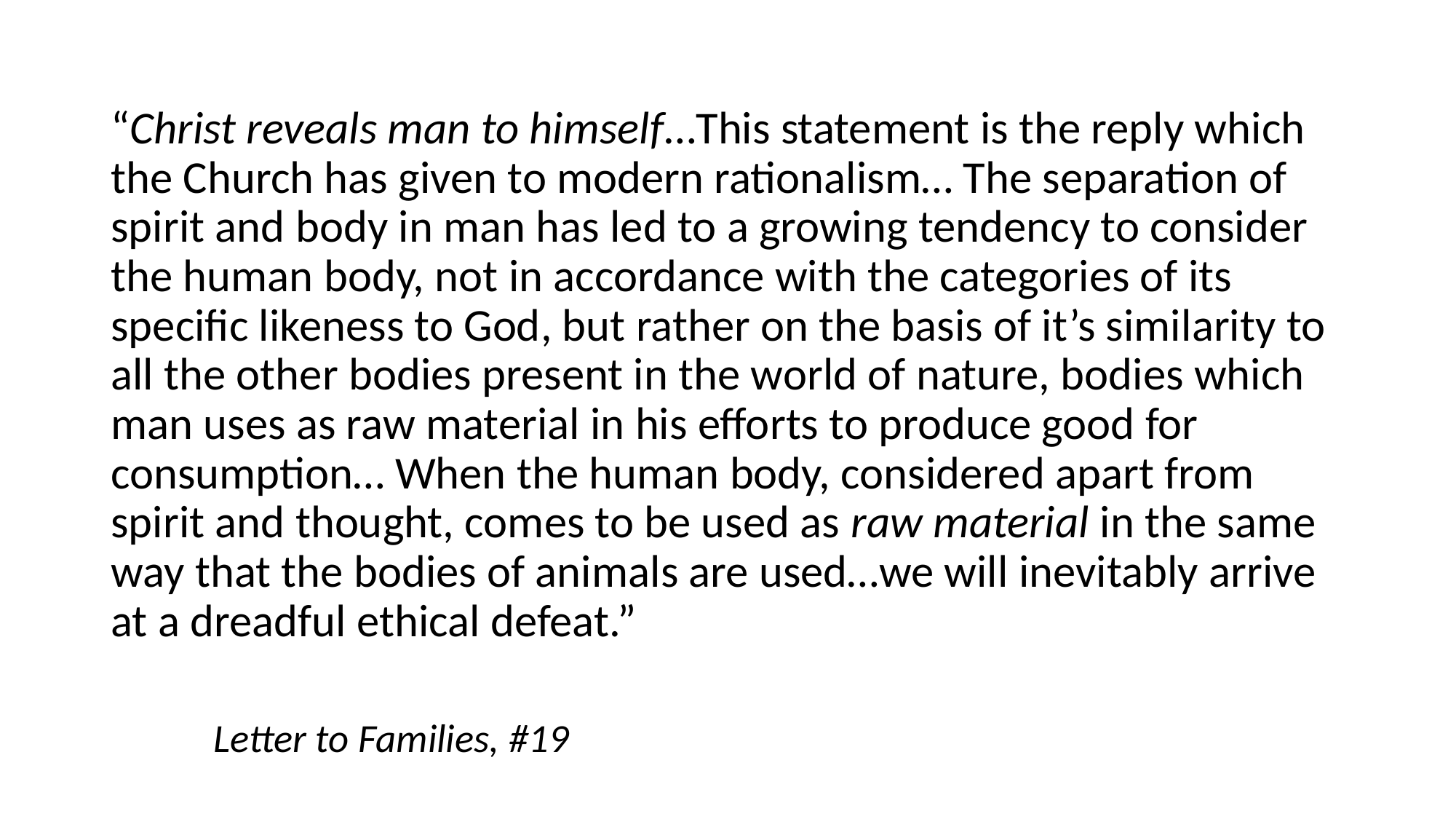

“Christ reveals man to himself…This statement is the reply which the Church has given to modern rationalism… The separation of spirit and body in man has led to a growing tendency to consider the human body, not in accordance with the categories of its specific likeness to God, but rather on the basis of it’s similarity to all the other bodies present in the world of nature, bodies which man uses as raw material in his efforts to produce good for consumption… When the human body, considered apart from spirit and thought, comes to be used as raw material in the same way that the bodies of animals are used…we will inevitably arrive at a dreadful ethical defeat.”

							Letter to Families, #19